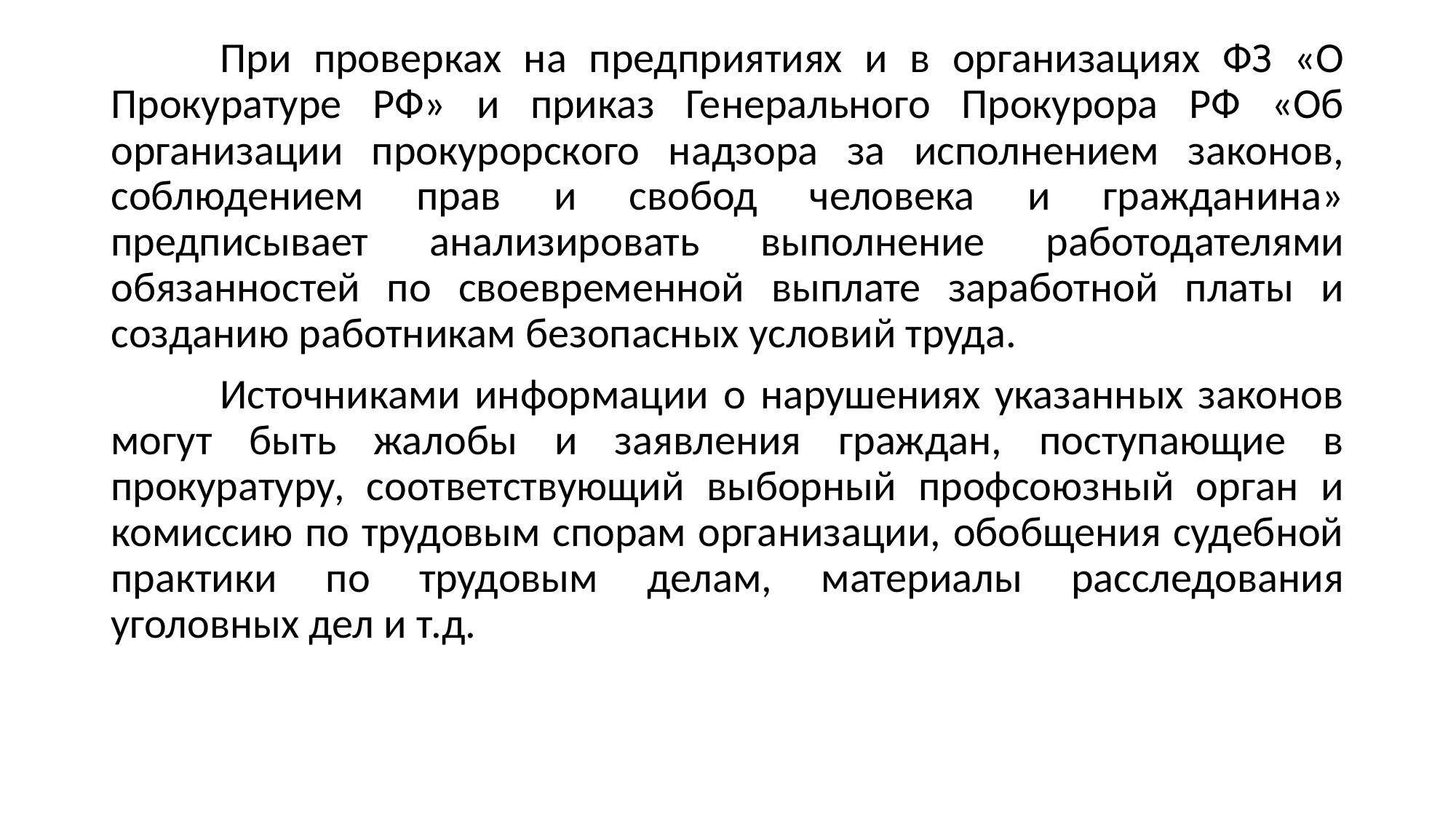

При проверках на предприятиях и в организациях ФЗ «О Прокуратуре РФ» и приказ Генерального Прокурора РФ «Об организации прокурорского надзора за исполнением законов, соблюдением прав и свобод человека и гражданина» предписывает анализировать выполнение работодателями обязанностей по своевременной выплате заработной платы и созданию работникам безопасных условий труда.
	Источниками информации о нарушениях указанных законов могут быть жалобы и заявления граждан, поступающие в прокуратуру, соответствующий выборный профсоюзный орган и комиссию по трудовым спорам организации, обобщения судебной практики по трудовым делам, материалы расследования уголовных дел и т.д.